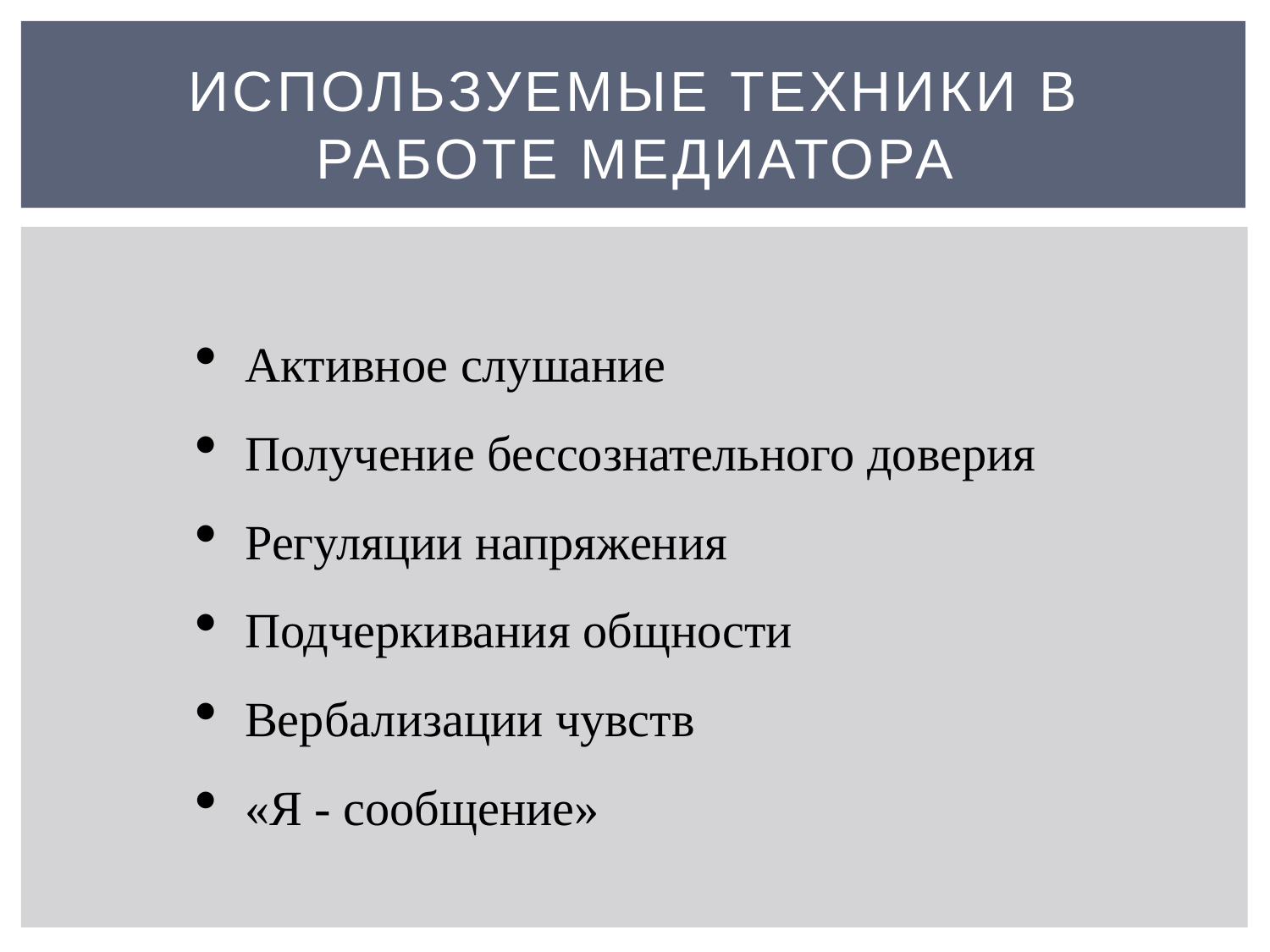

# Используемые техники в работе медиатора
Активное слушание
Получение бессознательного доверия
Регуляции напряжения
Подчеркивания общности
Вербализации чувств
«Я - сообщение»